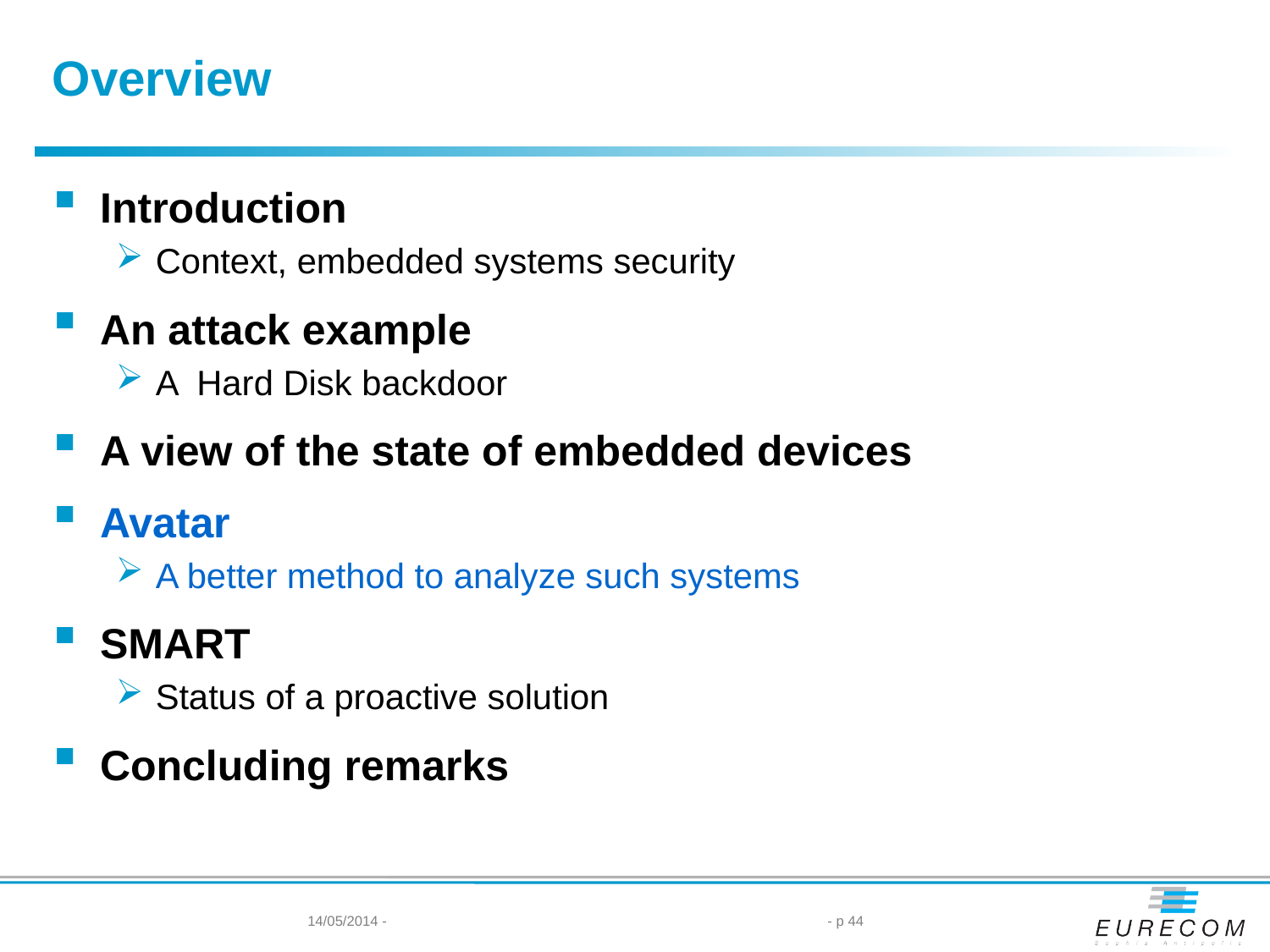

# Overview
Introduction
Context, embedded systems security
An attack example
A  Hard Disk backdoor
A view of the state of embedded devices
Avatar
A better method to analyze such systems
SMART
Status of a proactive solution
Concluding remarks

14/05/2014 -
- p 44